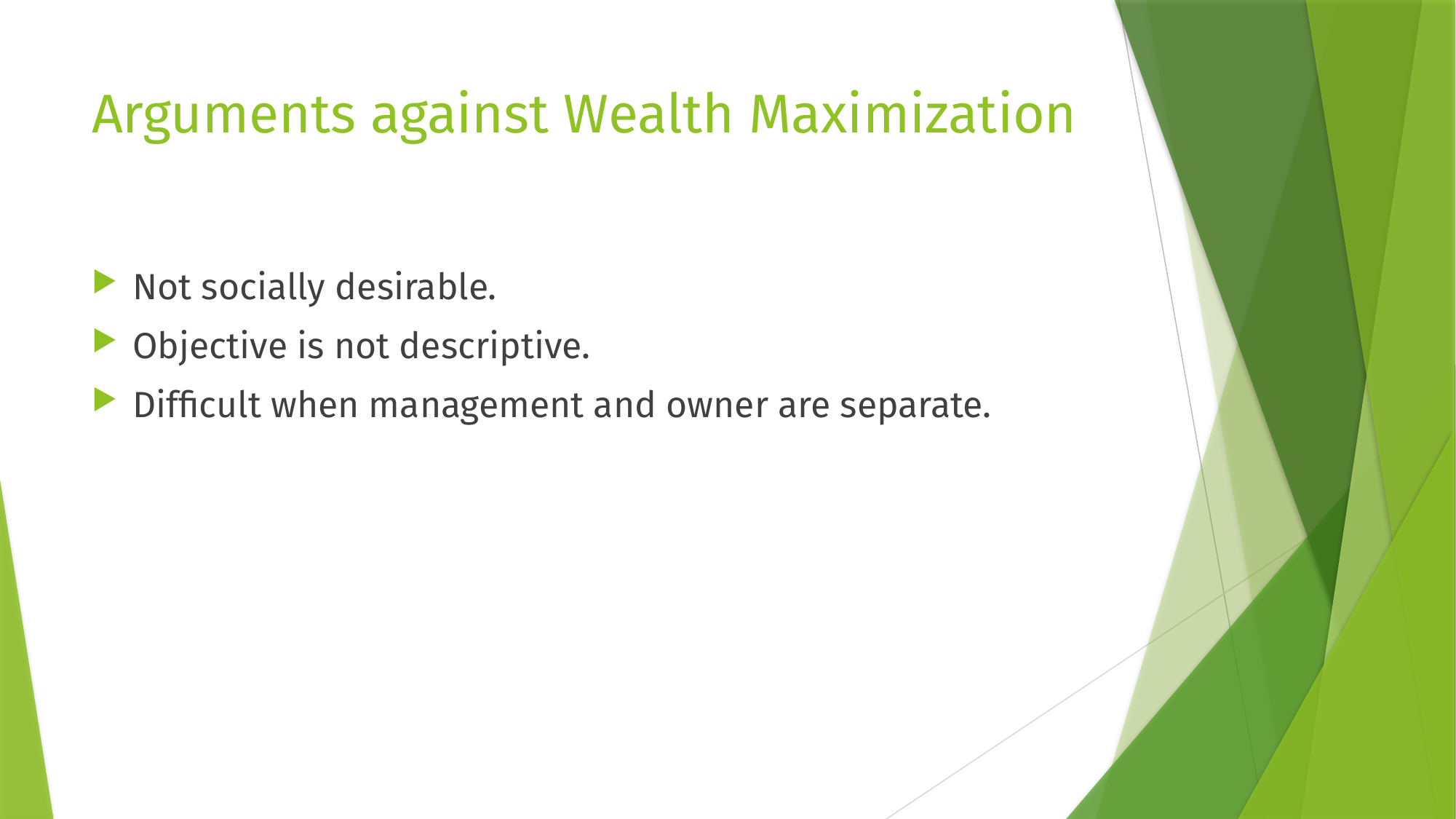

# Arguments against Wealth Maximization
Not socially desirable.
Objective is not descriptive.
Difficult when management and owner are separate.